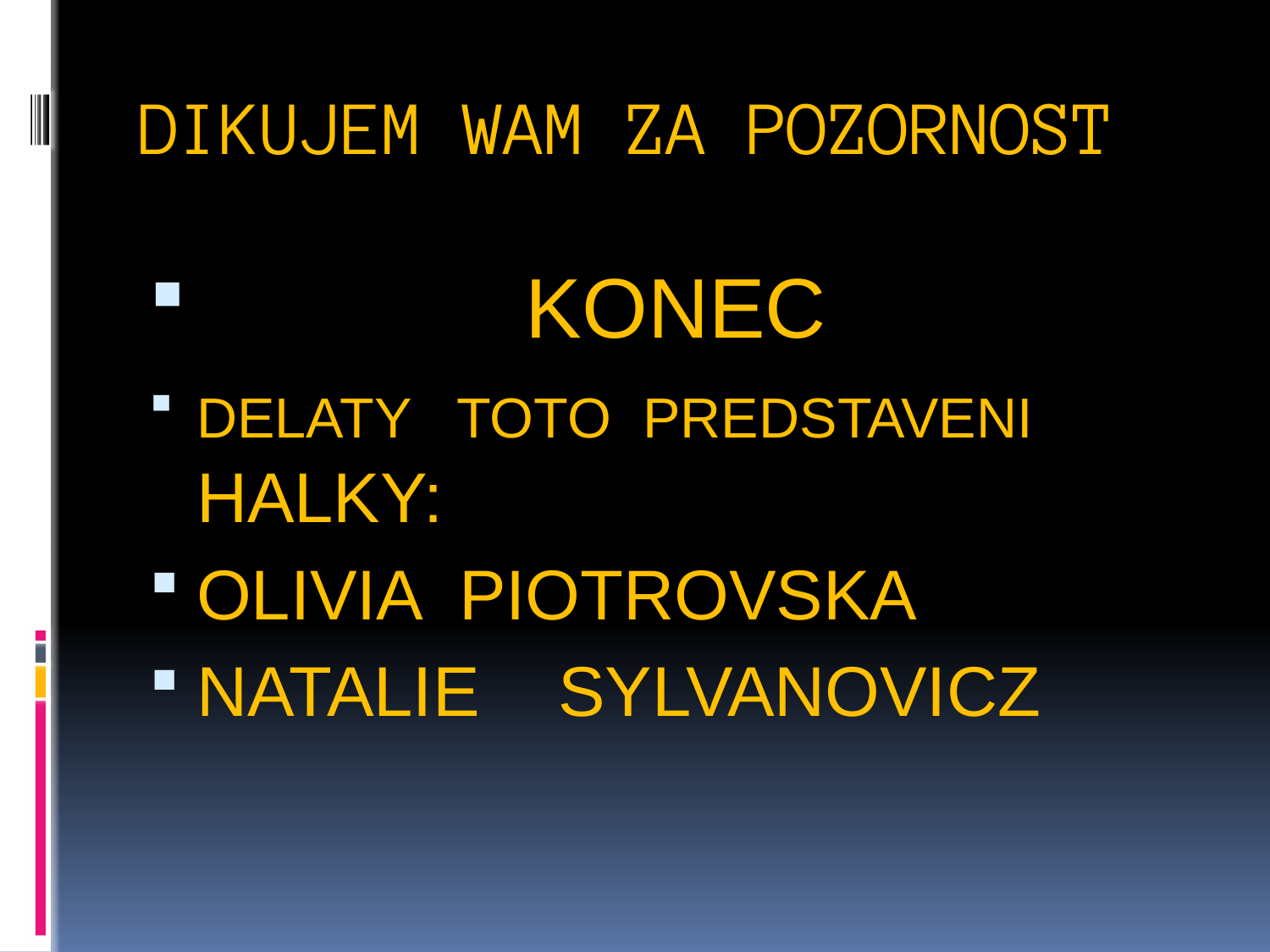

# DIKUJEM WAM ZA POZORNOST
              KONEC
DELATY   TOTO  PREDSTAVENI  HALKY:
OLIVIA  PIOTROVSKA
NATALIE    SYLVANOVICZ